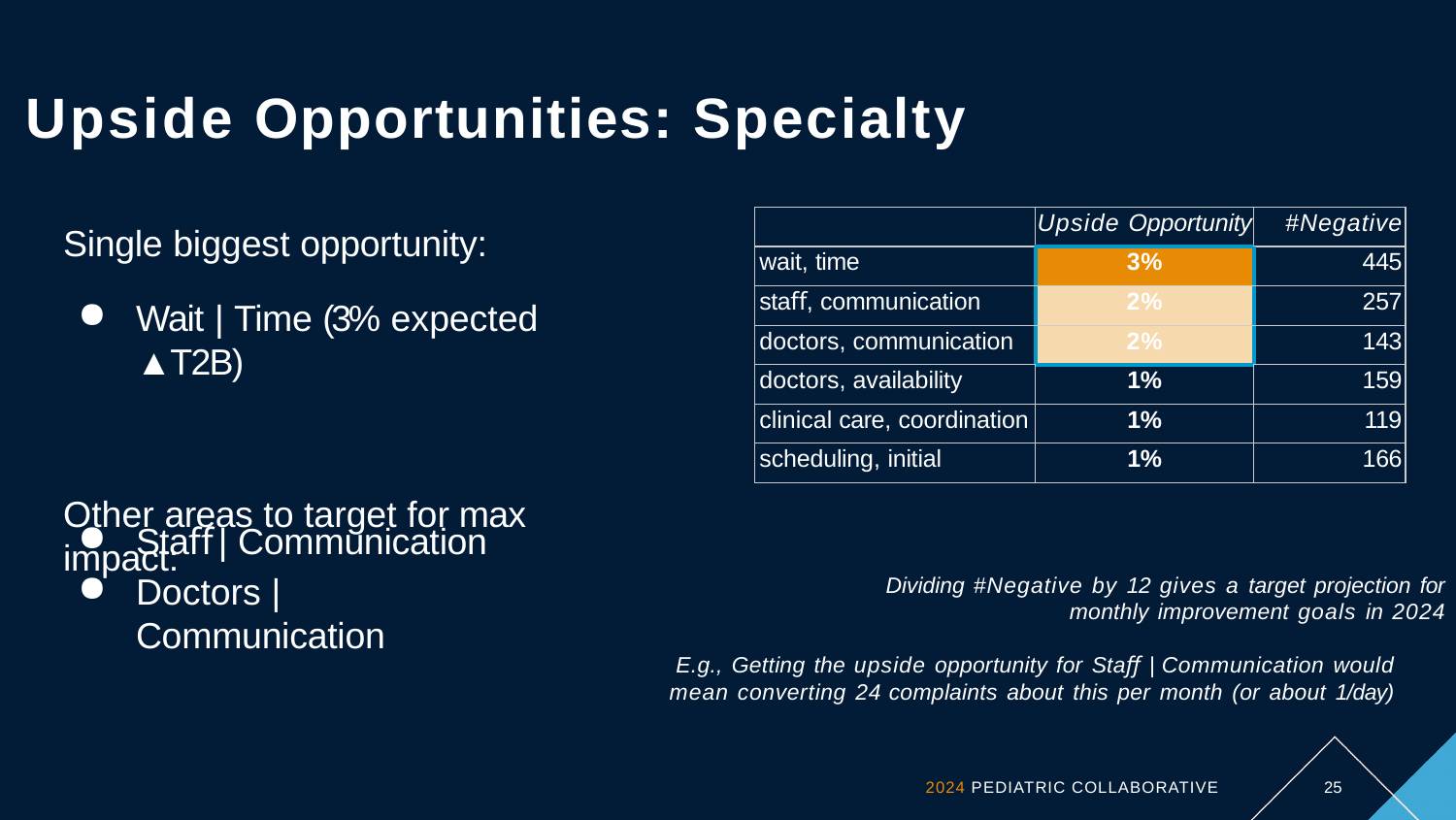

Upside Opportunities: Specialty
|  | Upside Opportunity | #Negative |
| --- | --- | --- |
| wait, time | 3% | 445 |
| staﬀ, communication | 2% | 257 |
| doctors, communication | 2% | 143 |
| doctors, availability | 1% | 159 |
| clinical care, coordination | 1% | 119 |
| scheduling, initial | 1% | 166 |
Single biggest opportunity:
Wait | Time (3% expected ▲T2B)

Other areas to target for max impact:
Staﬀ | Communication
Doctors | Communication
Dividing #Negative by 12 gives a target projection for
monthly improvement goals in 2024
E.g., Getting the upside opportunity for Staﬀ | Communication would mean converting 24 complaints about this per month (or about 1/day)